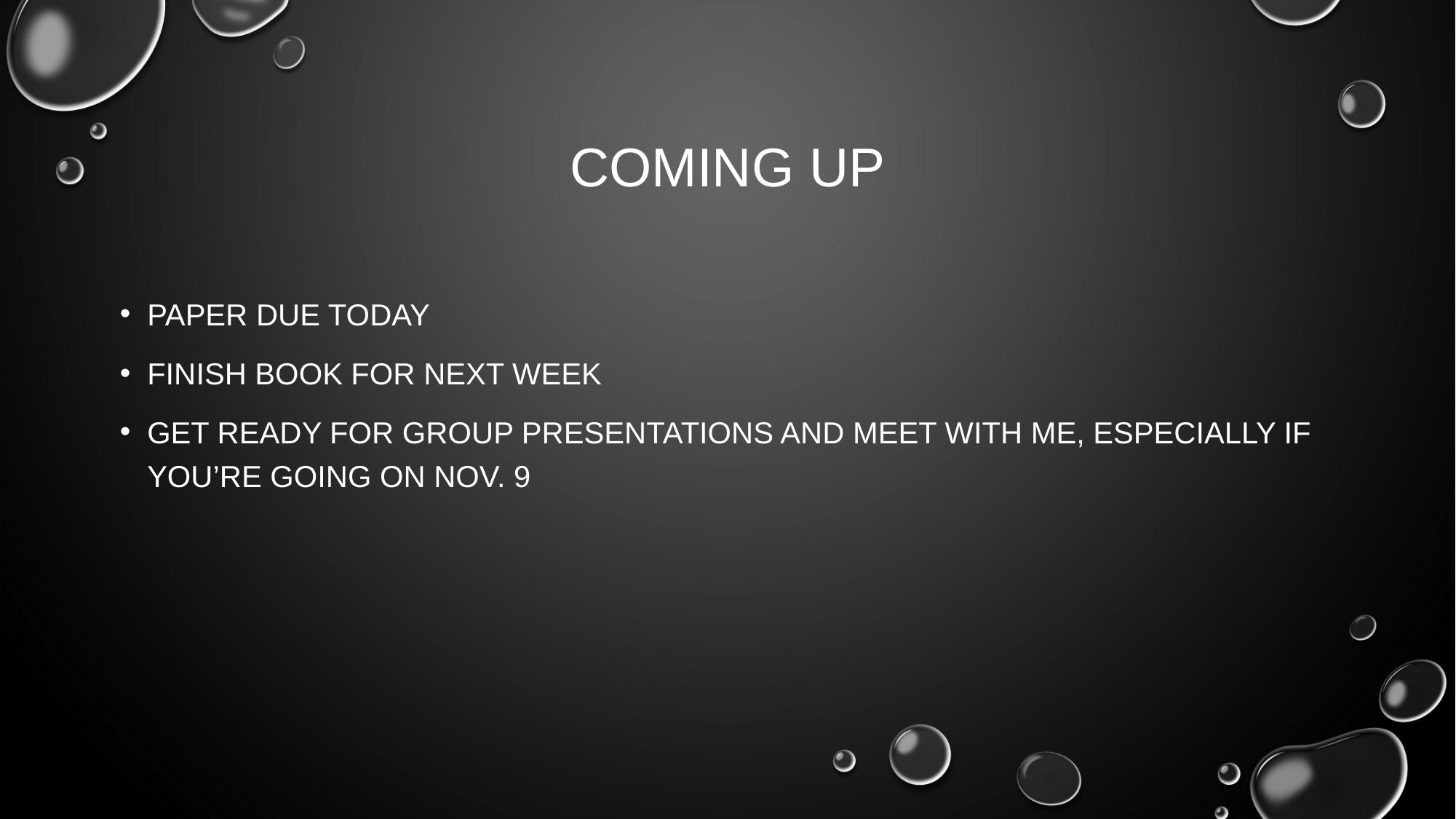

# Coming up
Paper due today
Finish book for next week
Get ready for group presentations and meet with me, especially if you’re going on Nov. 9